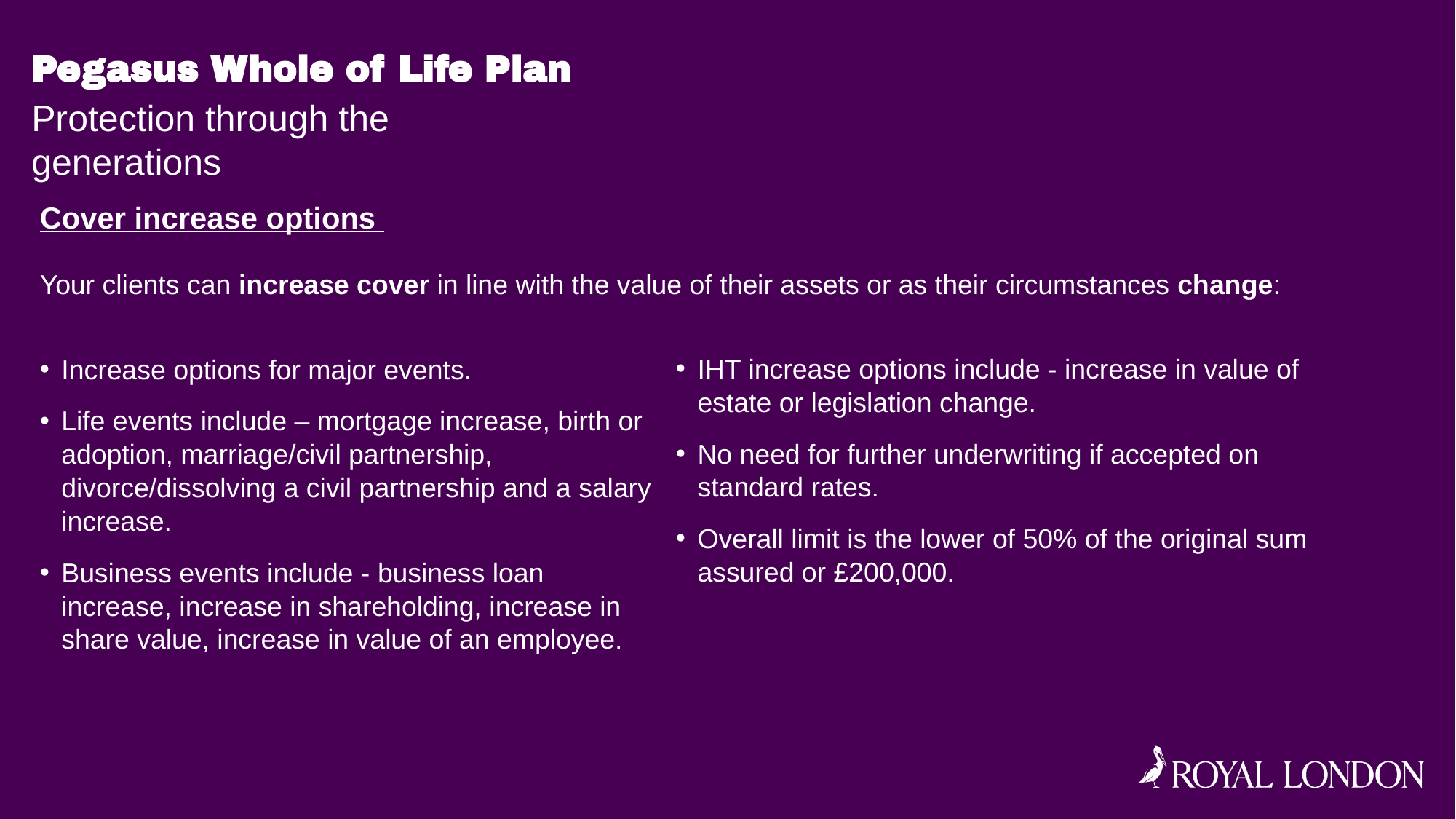

# Pegasus Whole of Life Plan
Protection through the generations
Cover increase options
Your clients can increase cover in line with the value of their assets or as their circumstances change:

Increase options for major events.
Life events include – mortgage increase, birth or adoption, marriage/civil partnership, divorce/dissolving a civil partnership and a salary increase.
Business events include - business loan increase, increase in shareholding, increase in share value, increase in value of an employee.

IHT increase options include - increase in value of estate or legislation change.
No need for further underwriting if accepted on standard rates.
Overall limit is the lower of 50% of the original sum assured or £200,000.
Source: Age UK Later Life in the United Kingdom, December 2017